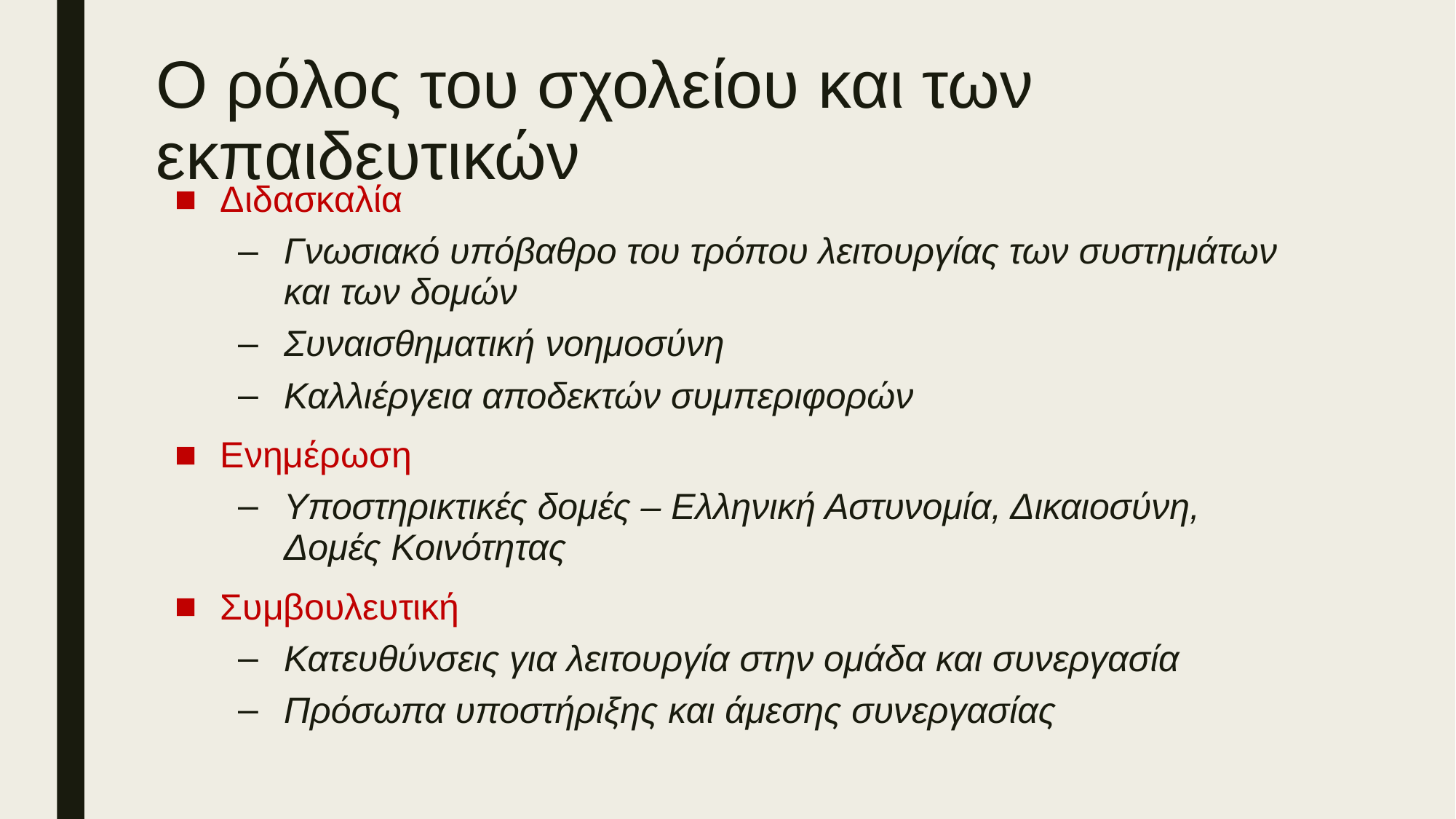

# Ο ρόλος του σχολείου και των εκπαιδευτικών
Διδασκαλία
Γνωσιακό υπόβαθρο του τρόπου λειτουργίας των συστημάτων και των δομών
Συναισθηματική νοημοσύνη
Καλλιέργεια αποδεκτών συμπεριφορών
Ενημέρωση
Υποστηρικτικές δομές – Ελληνική Αστυνομία, Δικαιοσύνη, Δομές Κοινότητας
Συμβουλευτική
Κατευθύνσεις για λειτουργία στην ομάδα και συνεργασία
Πρόσωπα υποστήριξης και άμεσης συνεργασίας